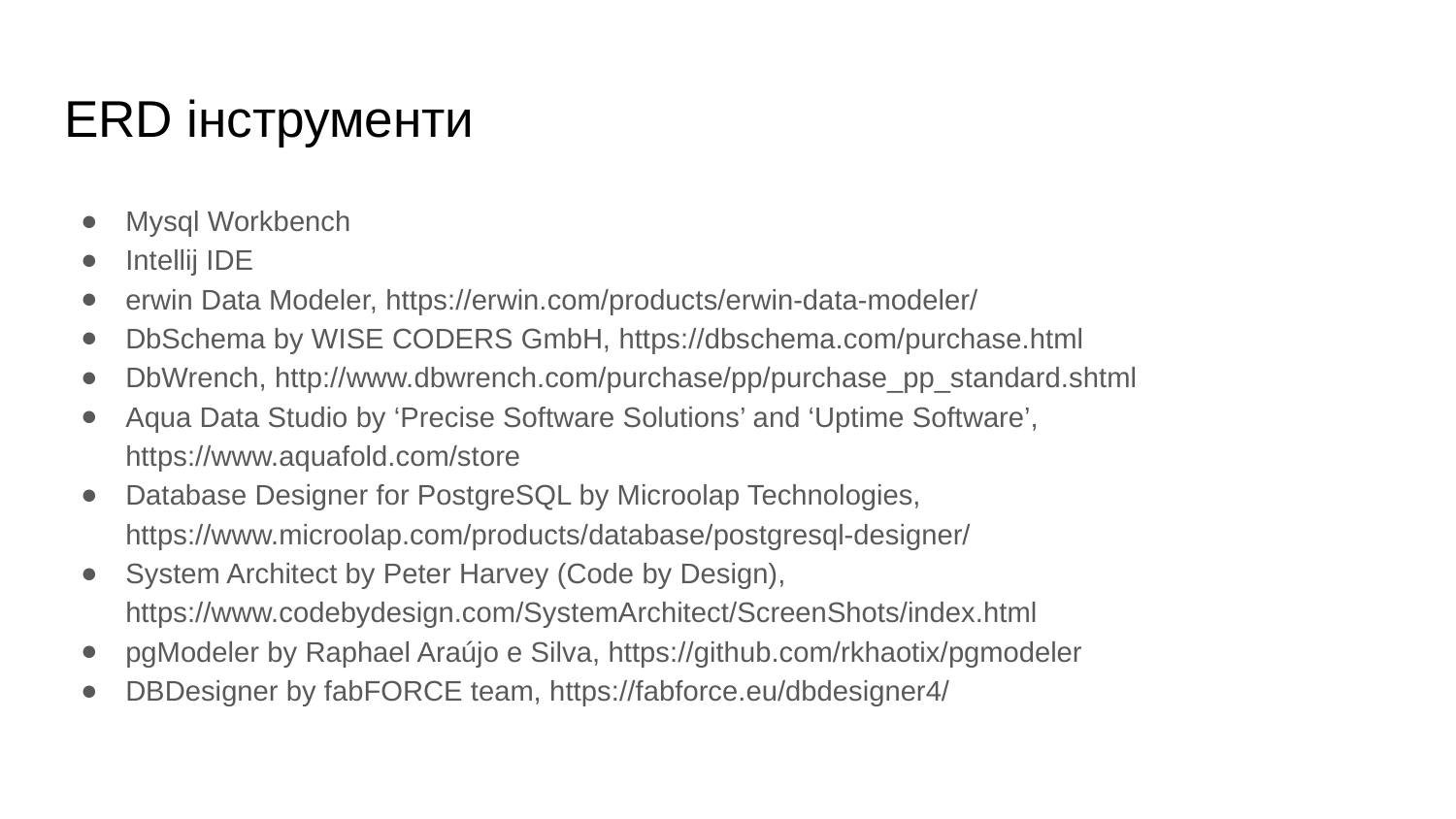

# ERD інструменти
Mysql Workbench
Intellij IDE
erwin Data Modeler, https://erwin.com/products/erwin-data-modeler/
DbSchema by WISE CODERS GmbH, https://dbschema.com/purchase.html
DbWrench, http://www.dbwrench.com/purchase/pp/purchase_pp_standard.shtml
Aqua Data Studio by ‘Precise Software Solutions’ and ‘Uptime Software’, https://www.aquafold.com/store
Database Designer for PostgreSQL by Microolap Technologies, https://www.microolap.com/products/database/postgresql-designer/
System Architect by Peter Harvey (Code by Design), https://www.codebydesign.com/SystemArchitect/ScreenShots/index.html
pgModeler by Raphael Araújo e Silva, https://github.com/rkhaotix/pgmodeler
DBDesigner by fabFORCE team, https://fabforce.eu/dbdesigner4/